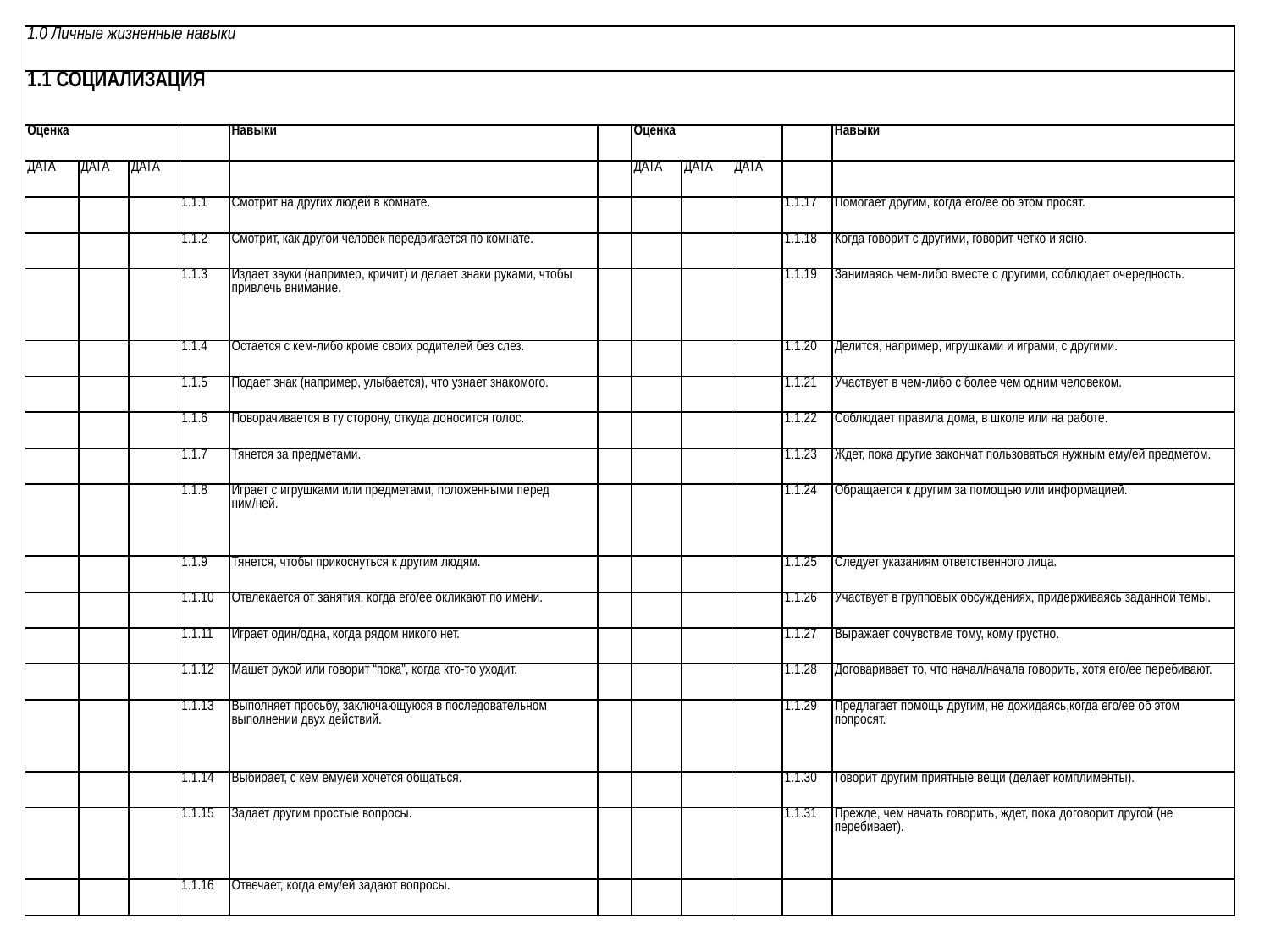

| 1.0 Личные жизненные навыки |  |  |  |  |  |  |  |  |  |  |
| --- | --- | --- | --- | --- | --- | --- | --- | --- | --- | --- |
| 1.1 СОЦИАЛИЗАЦИЯ |  |  |  |  |  |  |  |  |  |  |
| Оценка |  |  |  | Навыки |  | Оценка |  |  |  | Навыки |
| ДАТА | ДАТА | ДАТА |  |  |  | ДАТА | ДАТА | ДАТА |  |  |
|  |  |  | 1.1.1 | Смотрит на других людей в комнате. |  |  |  |  | 1.1.17 | Помогает другим, когда его/ее об этом просят. |
|  |  |  | 1.1.2 | Смотрит, как другой человек передвигается по комнате. |  |  |  |  | 1.1.18 | Когда говорит с другими, говорит четко и ясно. |
|  |  |  | 1.1.3 | Издает звуки (например, кричит) и делает знаки руками, чтобы привлечь внимание. |  |  |  |  | 1.1.19 | Занимаясь чем-либо вместе с другими, соблюдает очередность. |
|  |  |  | 1.1.4 | Остается с кем-либо кроме своих родителей без слез. |  |  |  |  | 1.1.20 | Делится, например, игрушками и играми, с другими. |
|  |  |  | 1.1.5 | Подает знак (например, улыбается), что узнает знакомого. |  |  |  |  | 1.1.21 | Участвует в чем-либо с более чем одним человеком. |
|  |  |  | 1.1.6 | Поворачивается в ту сторону, откуда доносится голос. |  |  |  |  | 1.1.22 | Соблюдает правила дома, в школе или на работе. |
|  |  |  | 1.1.7 | Тянется за предметами. |  |  |  |  | 1.1.23 | Ждет, пока другие закончат пользоваться нужным ему/ей предметом. |
|  |  |  | 1.1.8 | Играет с игрушками или предметами, положенными перед ним/ней. |  |  |  |  | 1.1.24 | Обращается к другим за помощью или информацией. |
|  |  |  | 1.1.9 | Тянется, чтобы прикоснуться к другим людям. |  |  |  |  | 1.1.25 | Следует указаниям ответственного лица. |
|  |  |  | 1.1.10 | Отвлекается от занятия, когда его/ее окликают по имени. |  |  |  |  | 1.1.26 | Участвует в групповых обсуждениях, придерживаясь заданной темы. |
|  |  |  | 1.1.11 | Играет один/одна, когда рядом никого нет. |  |  |  |  | 1.1.27 | Выражает сочувствие тому, кому грустно. |
|  |  |  | 1.1.12 | Машет рукой или говорит “пока”, когда кто-то уходит. |  |  |  |  | 1.1.28 | Договаривает то, что начал/начала говорить, хотя его/ее перебивают. |
|  |  |  | 1.1.13 | Выполняет просьбу, заключающуюся в последовательном выполнении двух действий. |  |  |  |  | 1.1.29 | Предлагает помощь другим, не дожидаясь,когда его/ее об этом попросят. |
|  |  |  | 1.1.14 | Выбирает, с кем ему/ей хочется общаться. |  |  |  |  | 1.1.30 | Говорит другим приятные вещи (делает комплименты). |
|  |  |  | 1.1.15 | Задает другим простые вопросы. |  |  |  |  | 1.1.31 | Прежде, чем начать говорить, ждет, пока договорит другой (не перебивает). |
|  |  |  | 1.1.16 | Отвечает, когда ему/ей задают вопросы. |  |  |  |  |  |  |